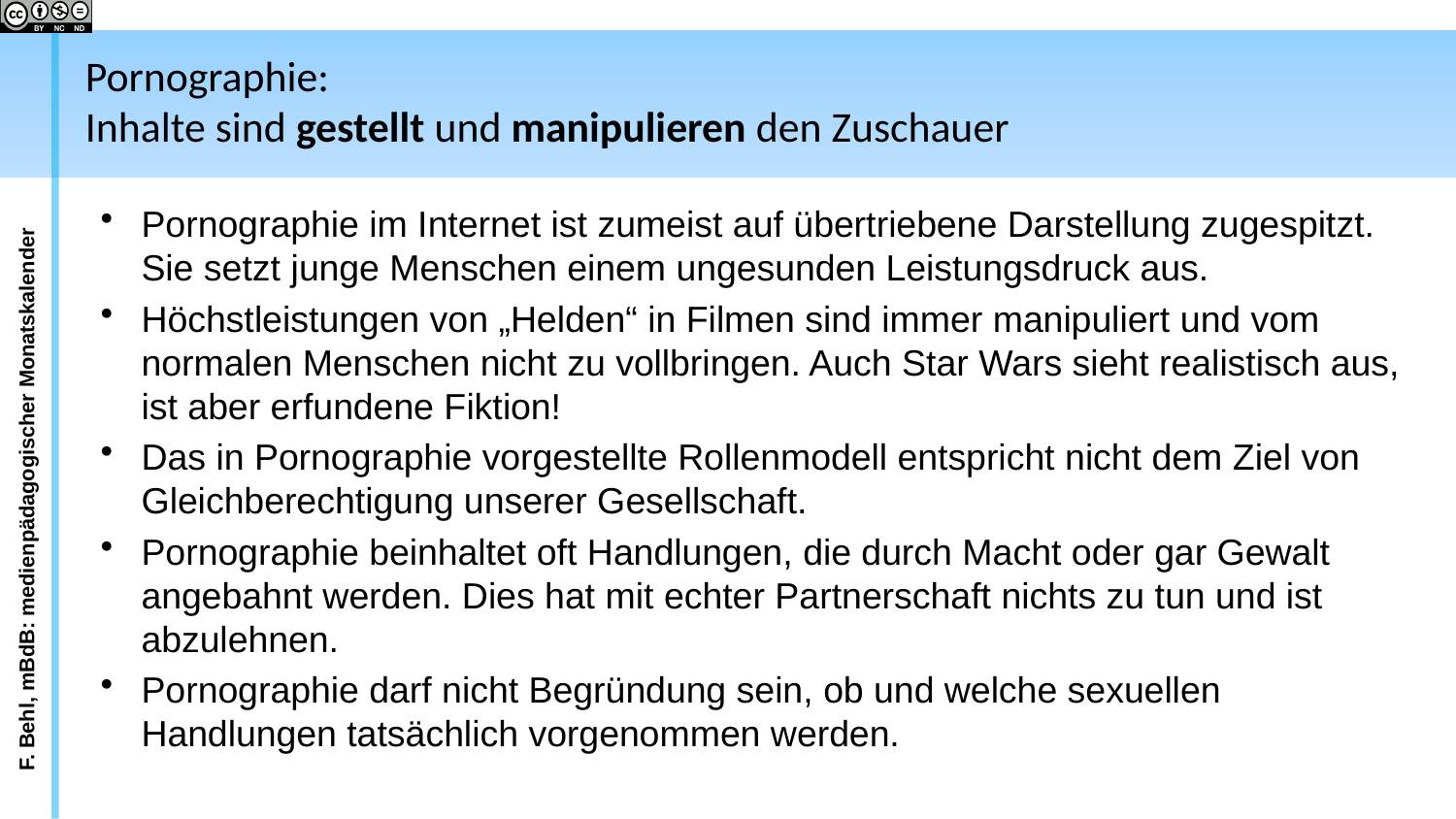

Pornographie:
Inhalte sind gestellt und manipulieren den Zuschauer
Pornographie im Internet ist zumeist auf übertriebene Darstellung zugespitzt. Sie setzt junge Menschen einem ungesunden Leistungsdruck aus.
Höchstleistungen von „Helden“ in Filmen sind immer manipuliert und vom normalen Menschen nicht zu vollbringen. Auch Star Wars sieht realistisch aus, ist aber erfundene Fiktion!
Das in Pornographie vorgestellte Rollenmodell entspricht nicht dem Ziel von Gleichberechtigung unserer Gesellschaft.
Pornographie beinhaltet oft Handlungen, die durch Macht oder gar Gewalt angebahnt werden. Dies hat mit echter Partnerschaft nichts zu tun und ist abzulehnen.
Pornographie darf nicht Begründung sein, ob und welche sexuellen Handlungen tatsächlich vorgenommen werden.